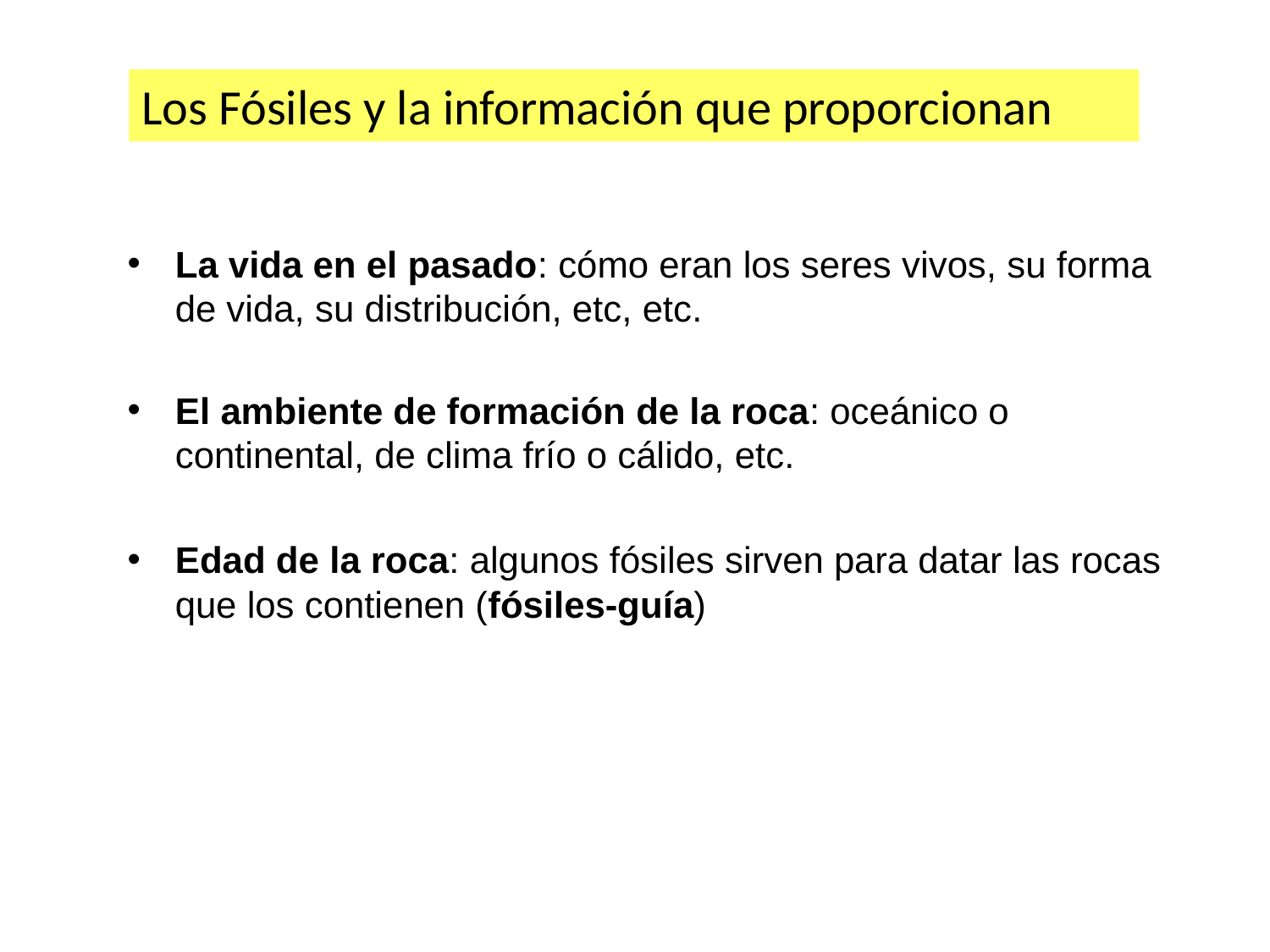

Los Fósiles y la información que proporcionan

La vida en el pasado: cómo eran los seres vivos, su forma de vida, su distribución, etc, etc.
El ambiente de formación de la roca: oceánico o continental, de clima frío o cálido, etc.
Edad de la roca: algunos fósiles sirven para datar las rocas que los contienen (fósiles-guía)